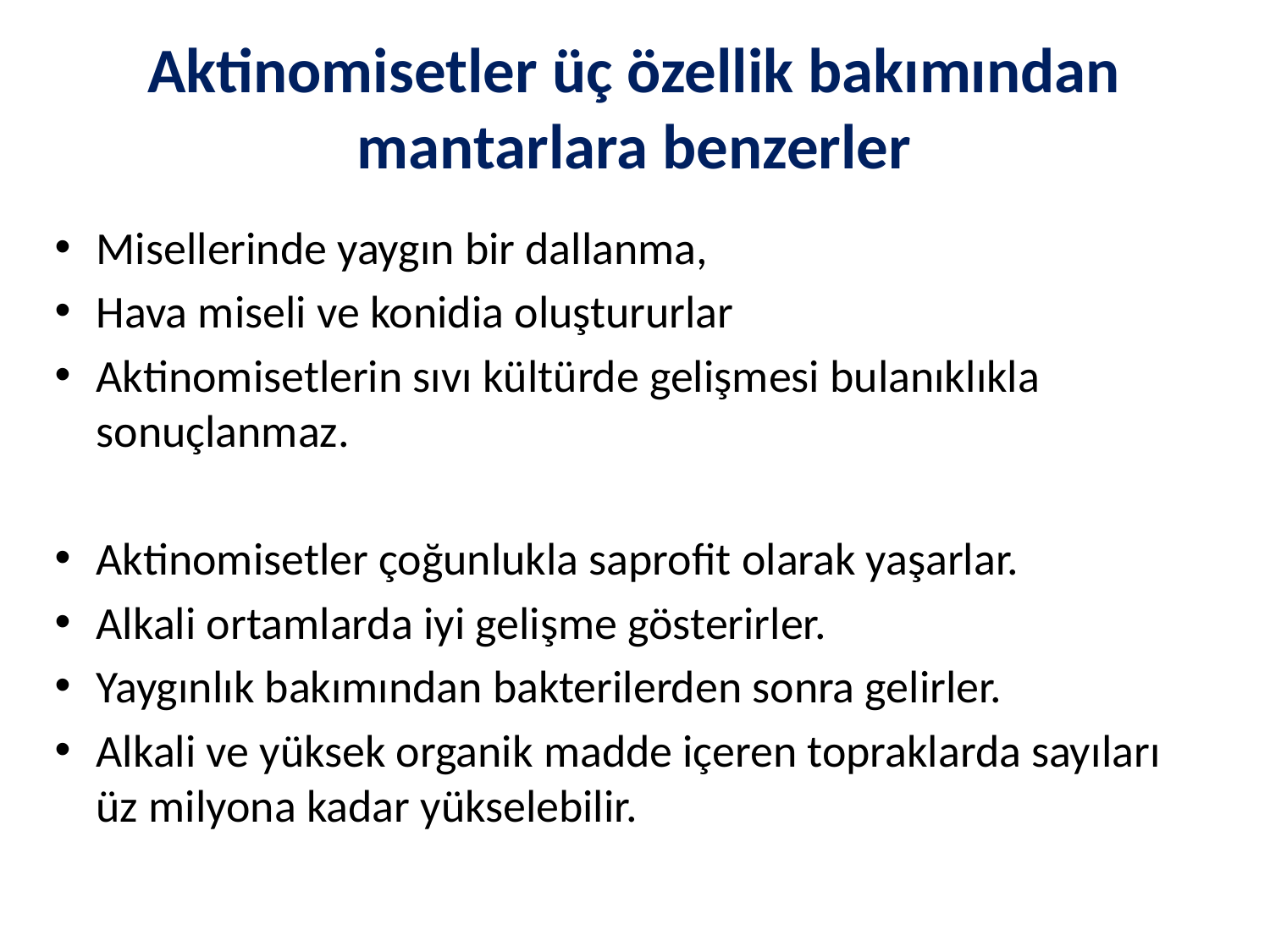

# Aktinomisetler üç özellik bakımından mantarlara benzerler
Misellerinde yaygın bir dallanma,
Hava miseli ve konidia oluştururlar
Aktinomisetlerin sıvı kültürde gelişmesi bulanıklıkla sonuçlanmaz.

Aktinomisetler çoğunlukla saprofit olarak yaşarlar.
Alkali ortamlarda iyi gelişme gösterirler.
Yaygınlık bakımından bakterilerden sonra gelirler.
Alkali ve yüksek organik madde içeren topraklarda sayıları üz milyona kadar yükselebilir.